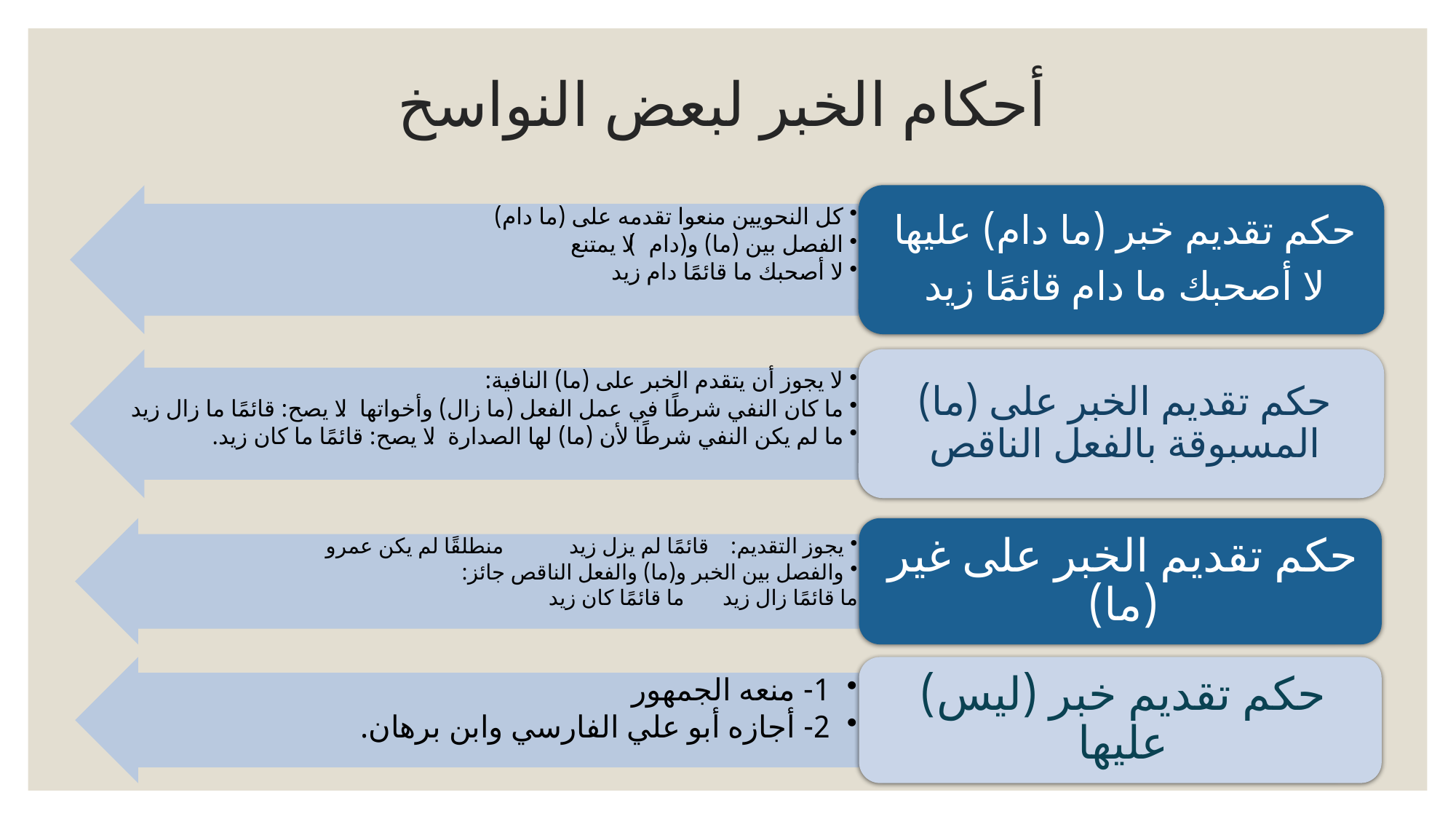

# أحكام الخبر لبعض النواسخ
كل النحويين منعوا تقدمه على (ما دام)
الفصل بين (ما) و(دام) لا يمتنع
لا أصحبك ما قائمًا دام زيد
حكم تقديم خبر (ما دام) عليها
لا أصحبك ما دام قائمًا زيد
لا يجوز أن يتقدم الخبر على (ما) النافية:
ما كان النفي شرطًا في عمل الفعل (ما زال) وأخواتها. لا يصح: قائمًا ما زال زيد
ما لم يكن النفي شرطًا لأن (ما) لها الصدارة. لا يصح: قائمًا ما كان زيد.
حكم تقديم الخبر على (ما) المسبوقة بالفعل الناقص
يجوز التقديم:    قائمًا لم يزل زيد            منطلقًا لم يكن عمرو
والفصل بين الخبر و(ما) والفعل الناقص جائز:
ما قائمًا زال زيد       ما قائمًا كان زيد
حكم تقديم الخبر على غير (ما)
1- منعه الجمهور
2- أجازه أبو علي الفارسي وابن برهان.
حكم تقديم خبر (ليس) عليها